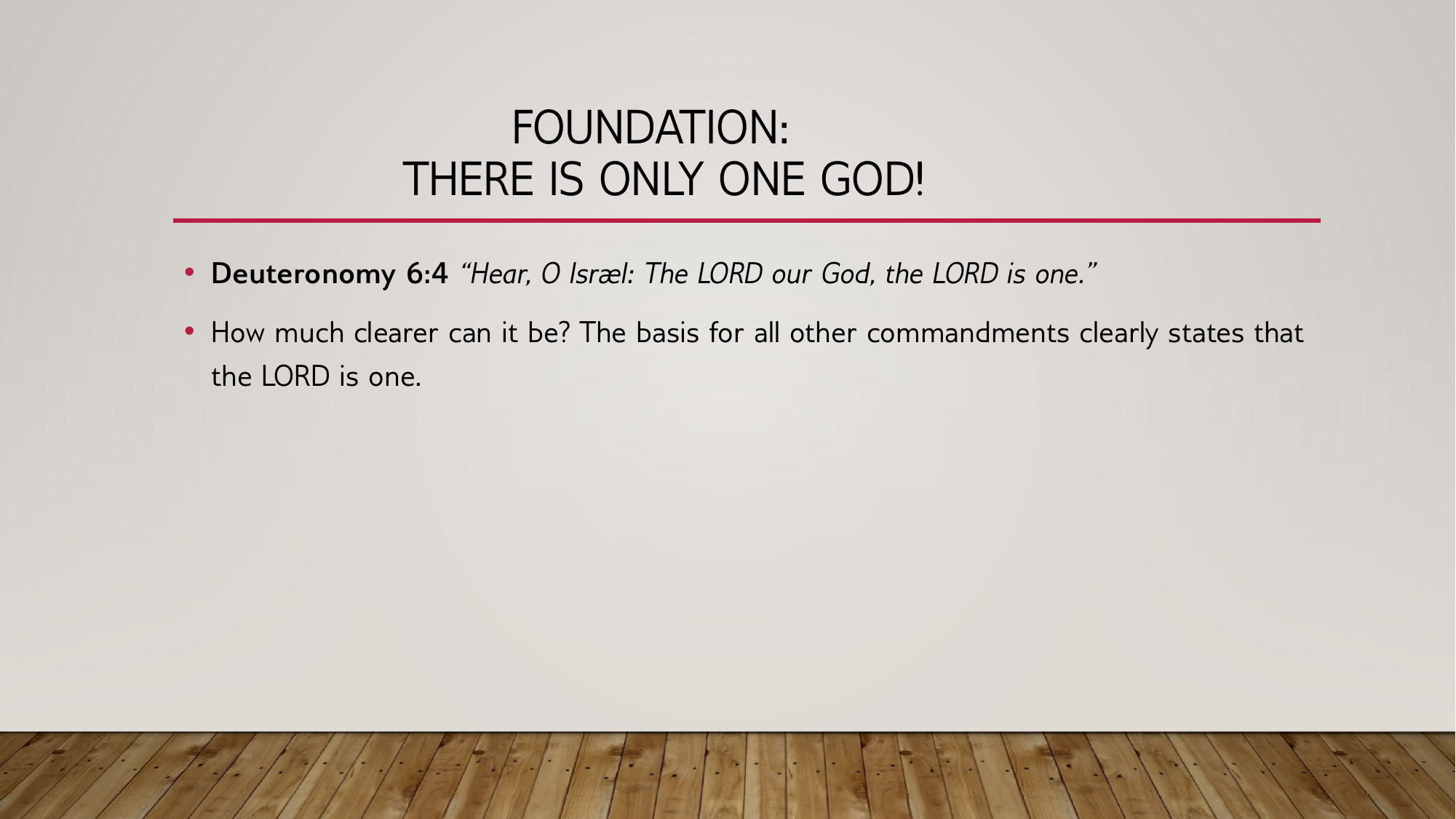

# Foundation: There is only one God!
Deuteronomy 6:4 “Hear, O Israel: The LORD our God, the LORD is one.”
How much clearer can it be? The basis for all other commandments clearly states that the LORD is one.